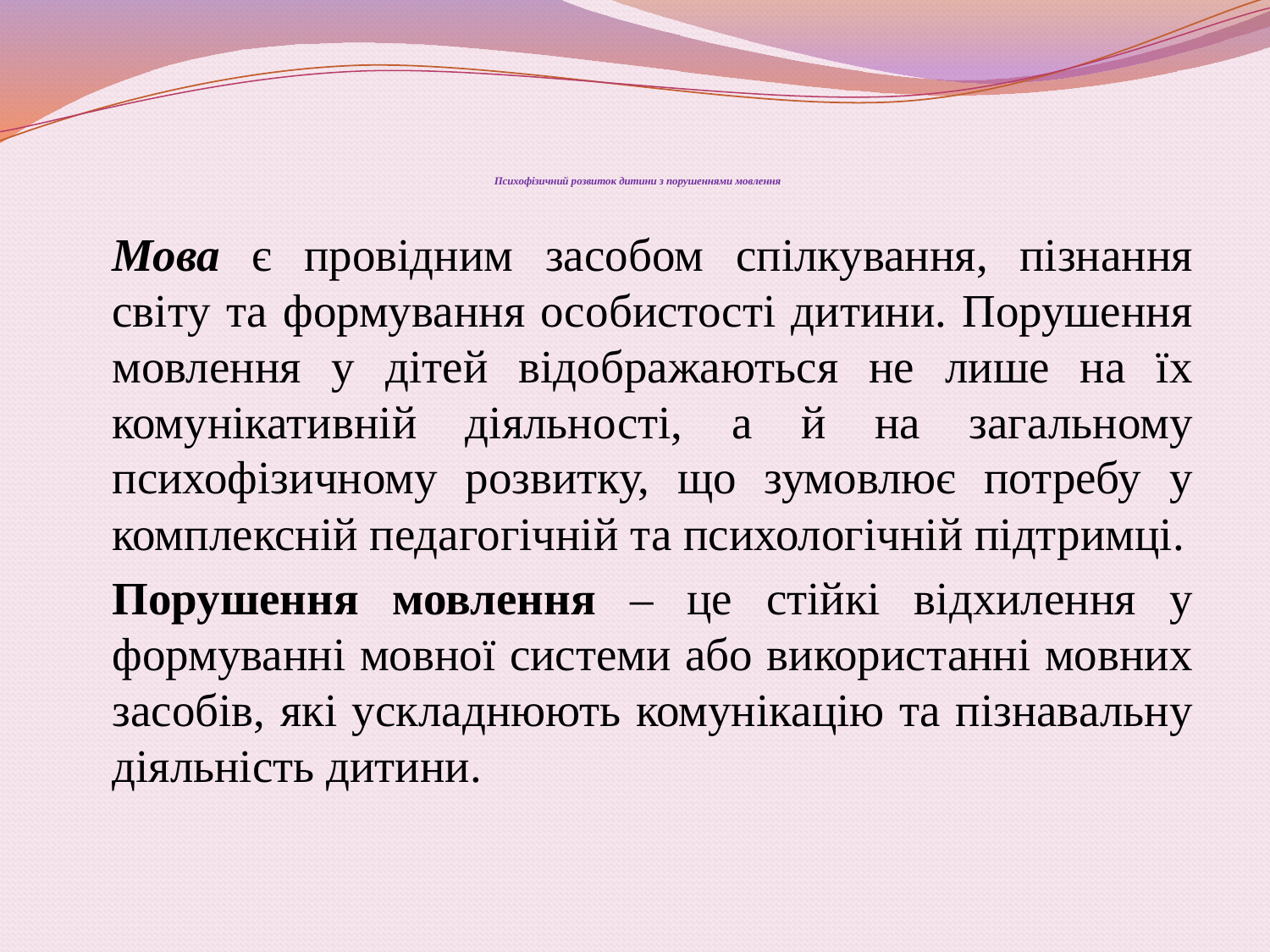

# Психофізичний розвиток дитини з порушеннями мовлення
	Мова є провідним засобом спілкування, пізнання світу та формування особистості дитини. Порушення мовлення у дітей відображаються не лише на їх комунікативній діяльності, а й на загальному психофізичному розвитку, що зумовлює потребу у комплексній педагогічній та психологічній підтримці.
	Порушення мовлення – це стійкі відхилення у формуванні мовної системи або використанні мовних засобів, які ускладнюють комунікацію та пізнавальну діяльність дитини.